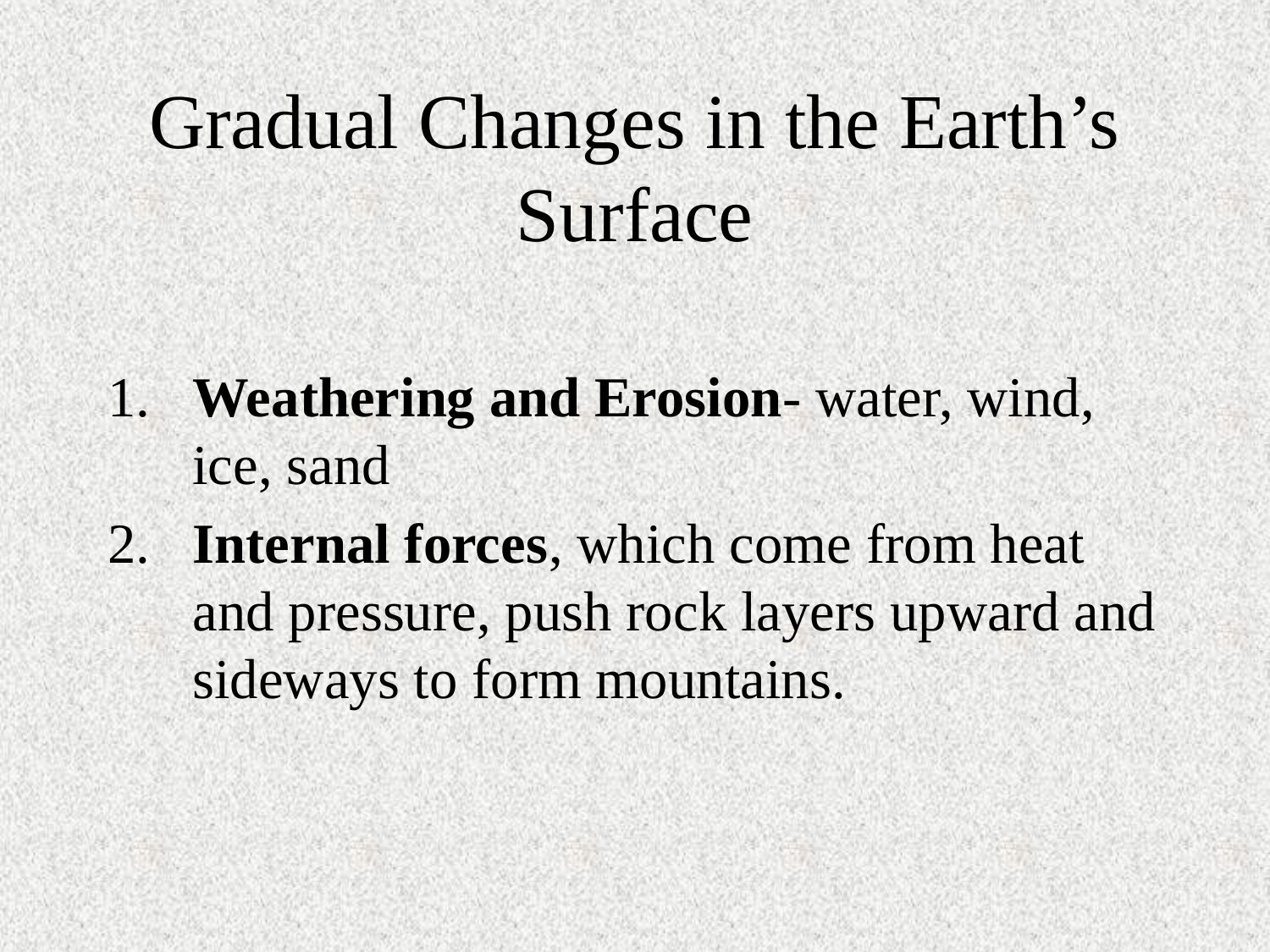

# Gradual Changes in the Earth’s Surface

1.   Weathering and Erosion- water, wind, ice, sand
2.   Internal forces, which come from heat and pressure, push rock layers upward and sideways to form mountains.